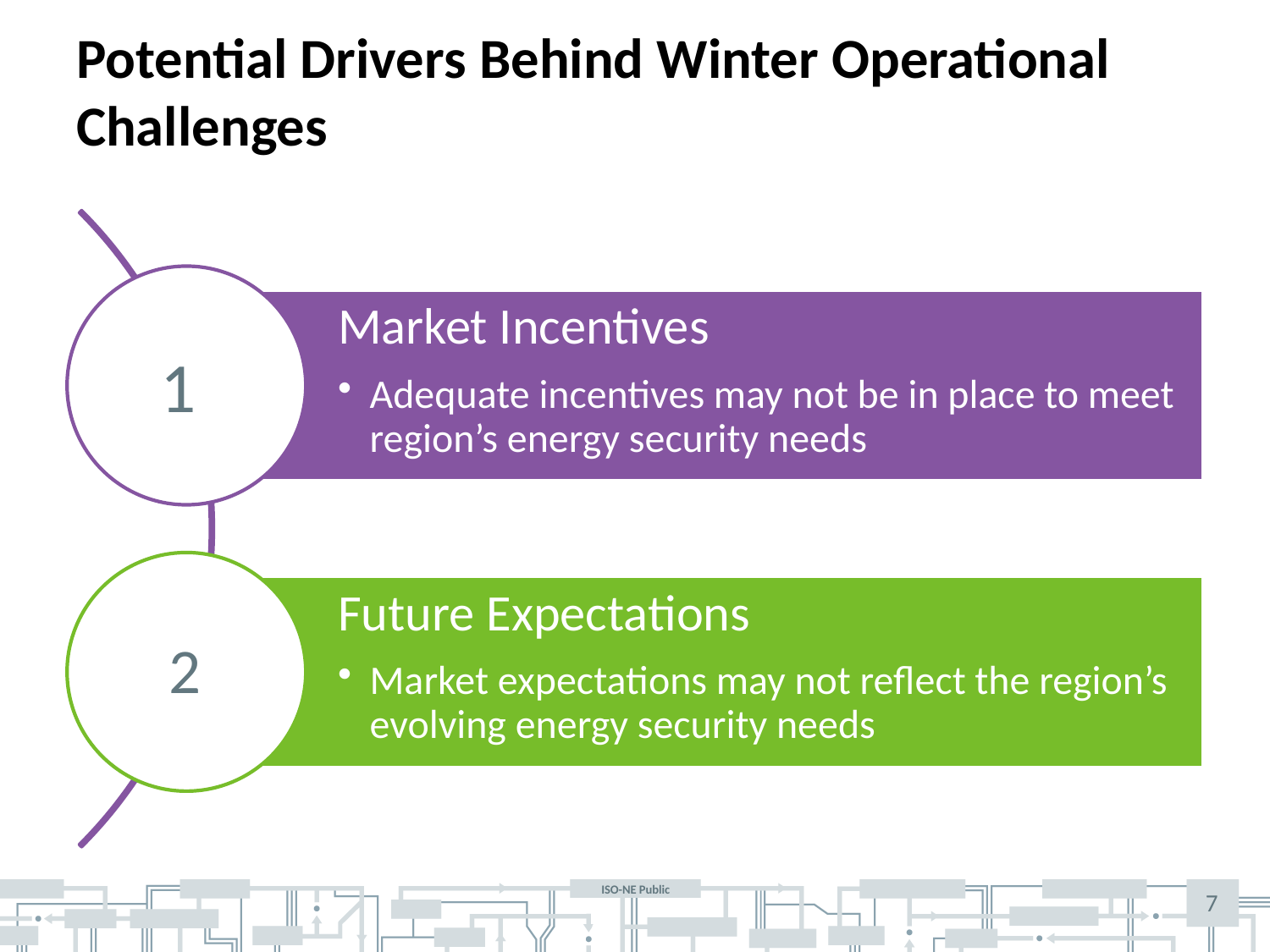

# Potential Drivers Behind Winter Operational Challenges
Market Incentives
Adequate incentives may not be in place to meet region’s energy security needs
Future Expectations
Market expectations may not reflect the region’s evolving energy security needs
1
2
7